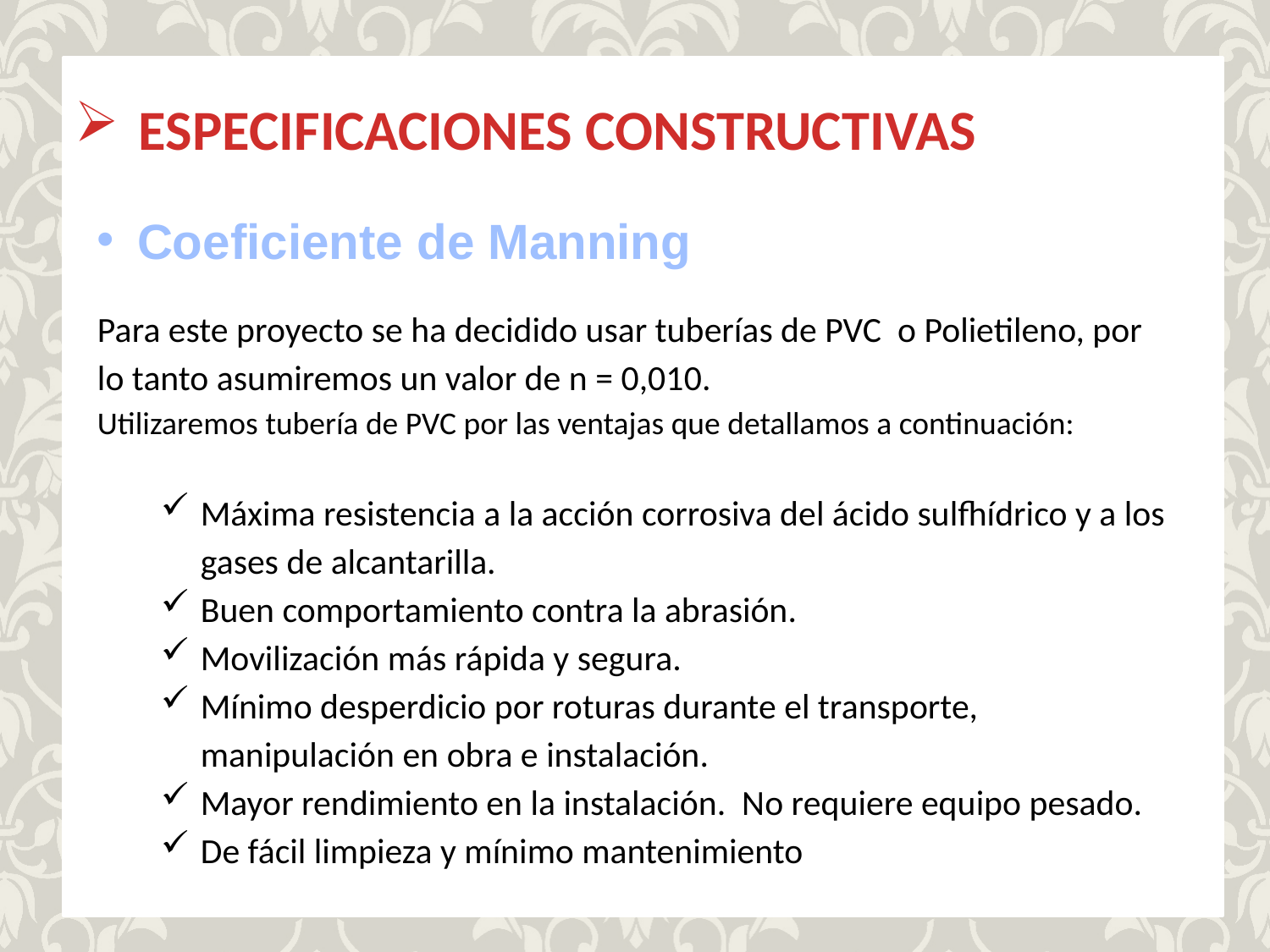

Las pendientes de las tuberías deben seleccionarse de manera que se adapten a la topografía de las calles y que no generen velocidades que estén fuera de los límites mencionados anteriormente.
ESPECIFICACIONES CONSTRUCTIVAS
Coeficiente de Manning
Para este proyecto se ha decidido usar tuberías de PVC  o Polietileno, por lo tanto asumiremos un valor de n = 0,010.
Utilizaremos tubería de PVC por las ventajas que detallamos a continuación:

Máxima resistencia a la acción corrosiva del ácido sulfhídrico y a los gases de alcantarilla.
Buen comportamiento contra la abrasión.
Movilización más rápida y segura.
Mínimo desperdicio por roturas durante el transporte, manipulación en obra e instalación.
Mayor rendimiento en la instalación.  No requiere equipo pesado.
De fácil limpieza y mínimo mantenimiento